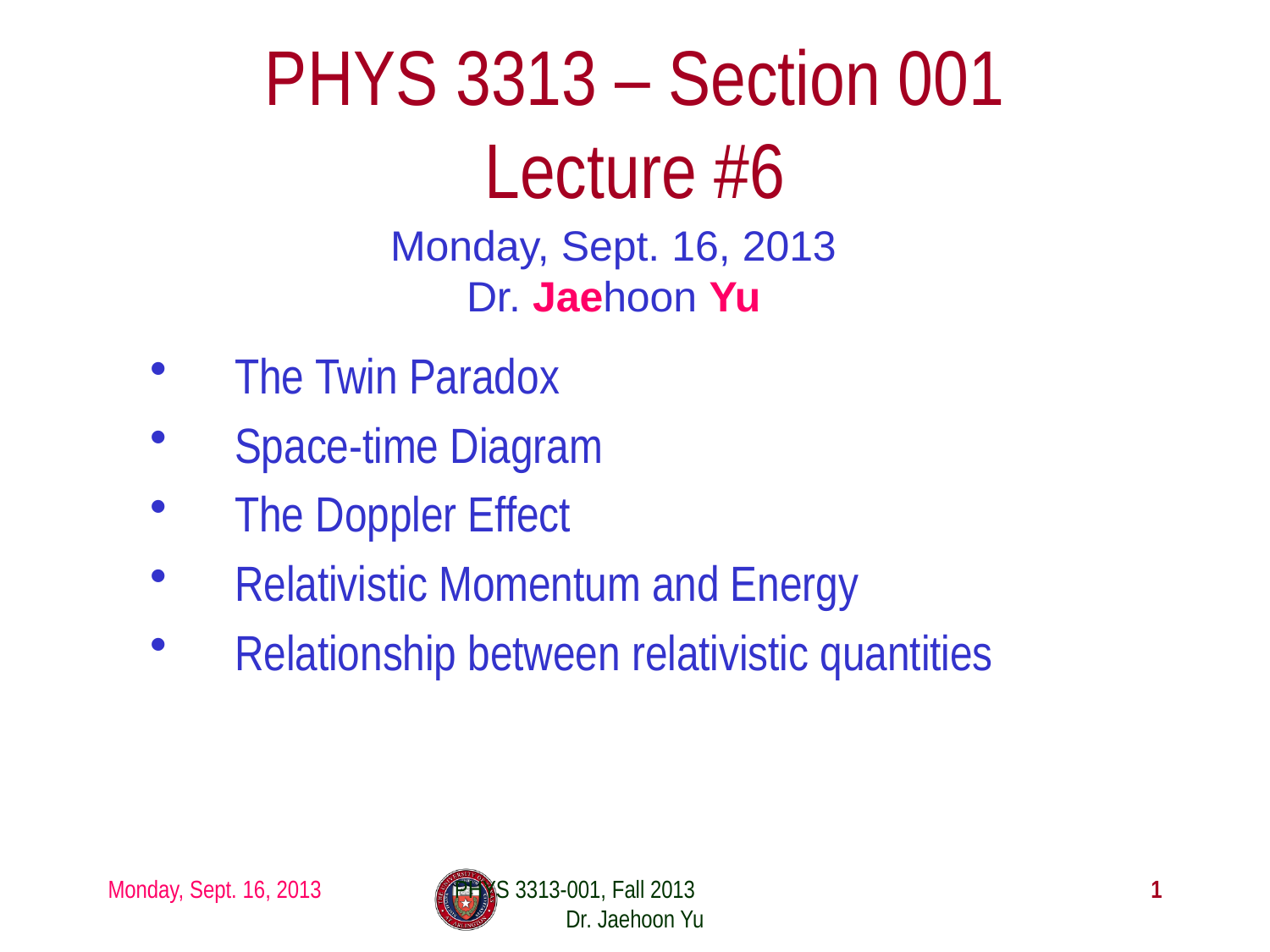

# PHYS 3313 – Section 001 Lecture #6
Monday, Sept. 16, 2013
Dr. Jaehoon Yu
The Twin Paradox
Space-time Diagram
The Doppler Effect
Relativistic Momentum and Energy
Relationship between relativistic quantities
Monday, Sept. 16, 2013
PHYS 3313-001, Fall 2013                      Dr. Jaehoon Yu
1